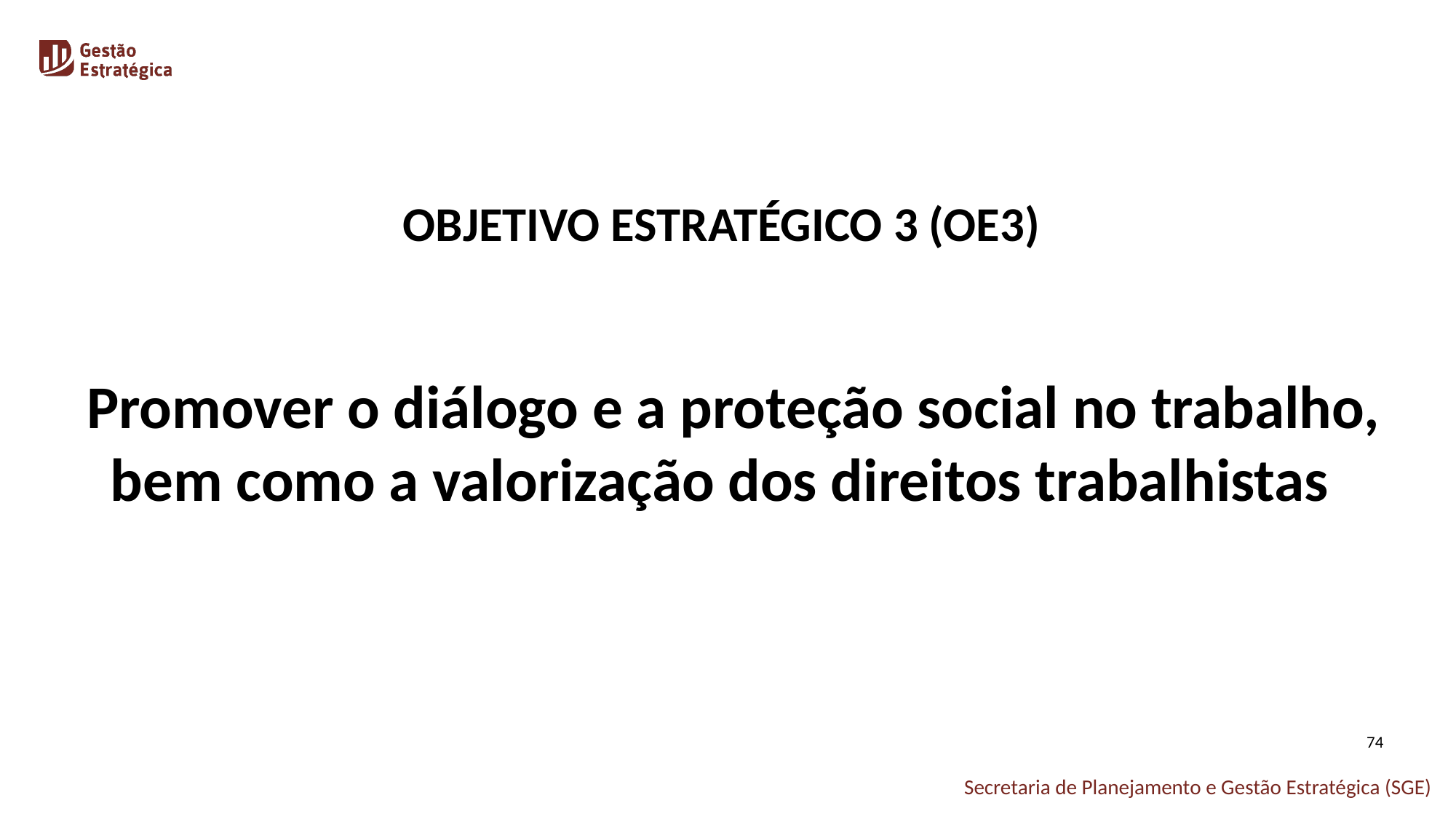

OBJETIVO ESTRATÉGICO 3 (OE3)

 Promover o diálogo e a proteção social no trabalho, bem como a valorização dos direitos trabalhistas
74